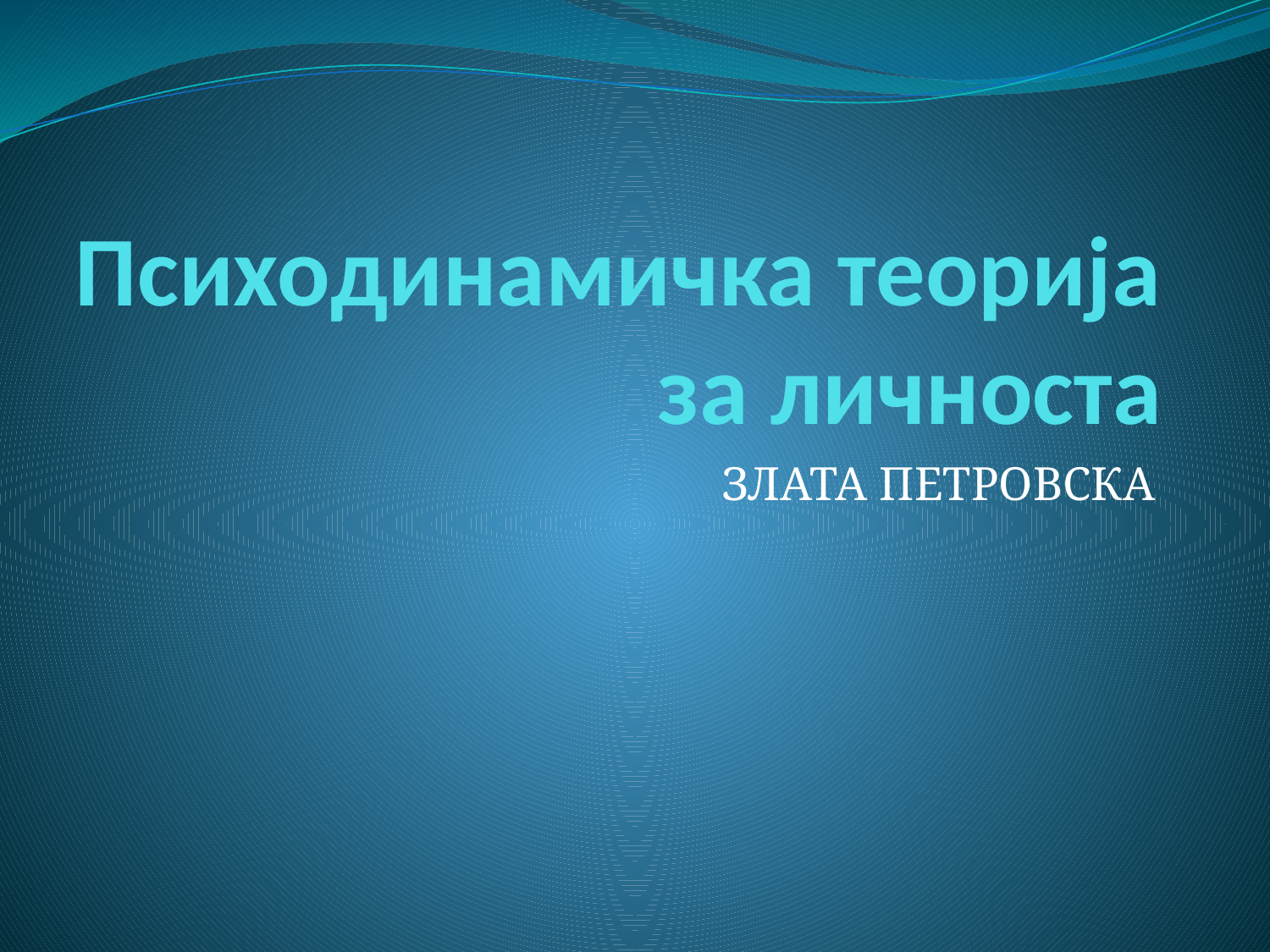

# Психодинамичка теорија за личноста
ЗЛАТА ПЕТРОВСКА